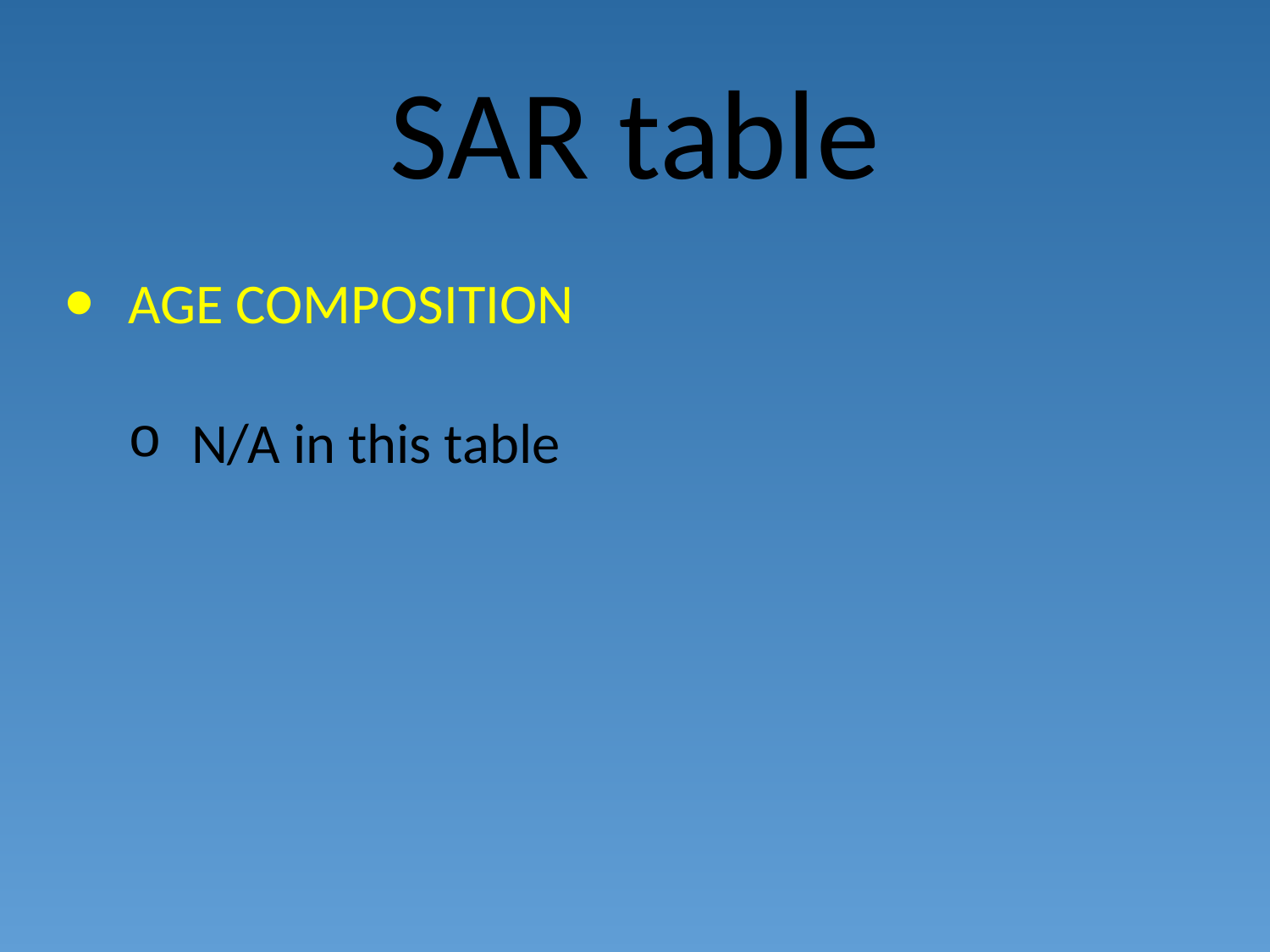

# SAR table
AGE COMPOSITION

N/A in this table